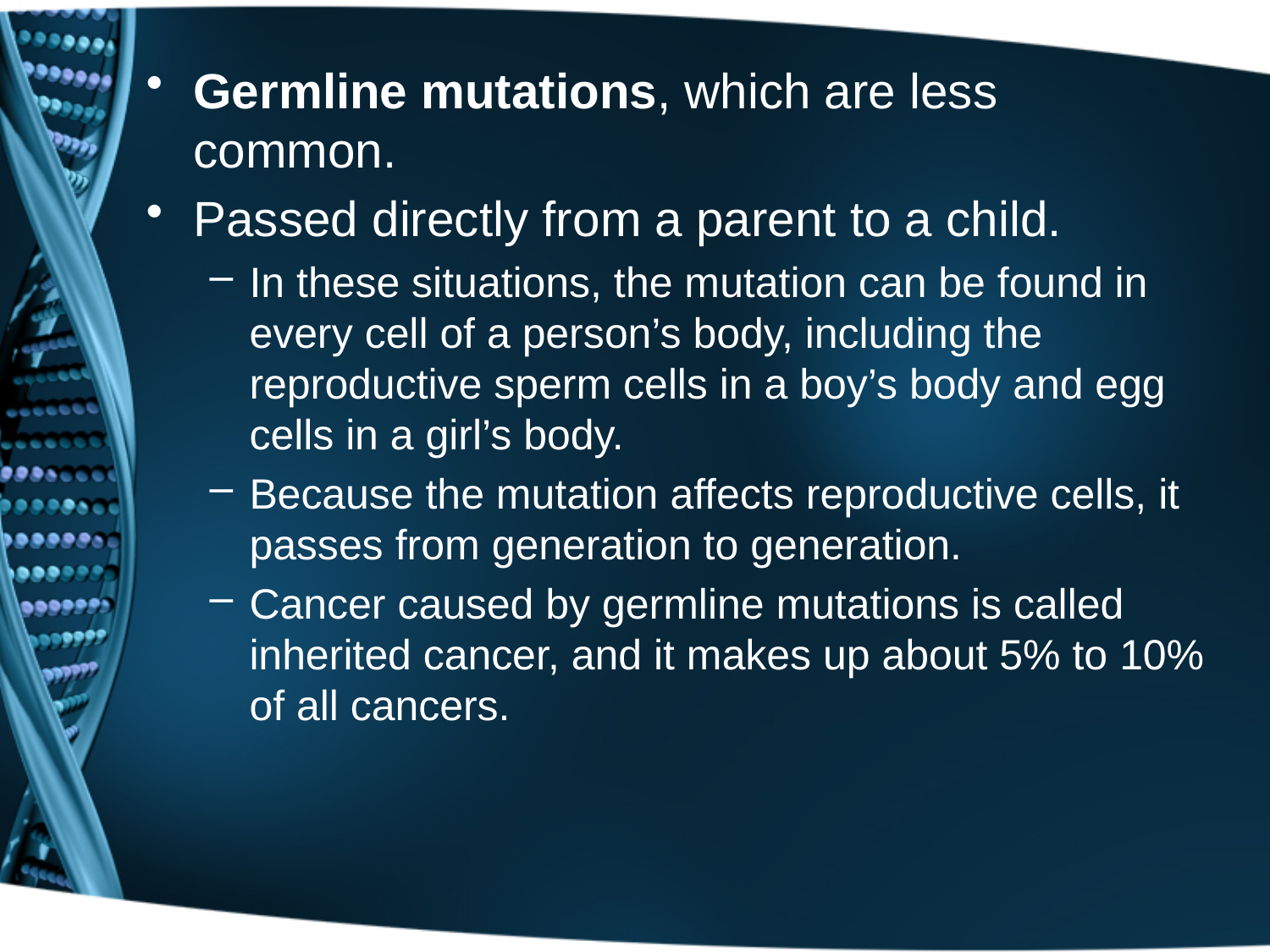

#
Germline mutations, which are less common.
Passed directly from a parent to a child.
In these situations, the mutation can be found in every cell of a person’s body, including the reproductive sperm cells in a boy’s body and egg cells in a girl’s body.
Because the mutation affects reproductive cells, it passes from generation to generation.
Cancer caused by germline mutations is called inherited cancer, and it makes up about 5% to 10% of all cancers.